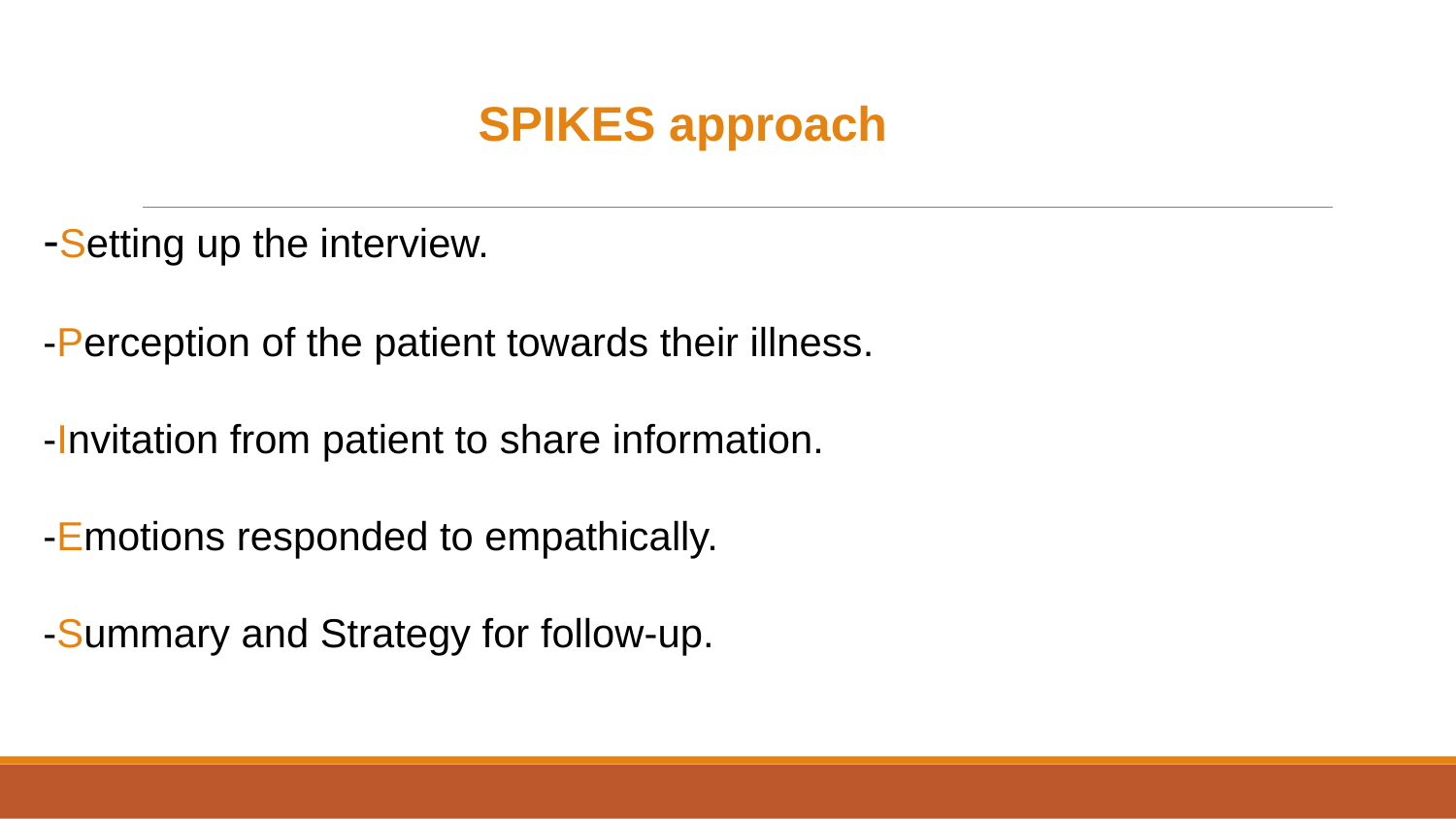

SPIKES approach

-Setting up the interview.

-Perception of the patient towards their illness.

-Invitation from patient to share information.

-Emotions responded to empathically.

-Summary and Strategy for follow-up.